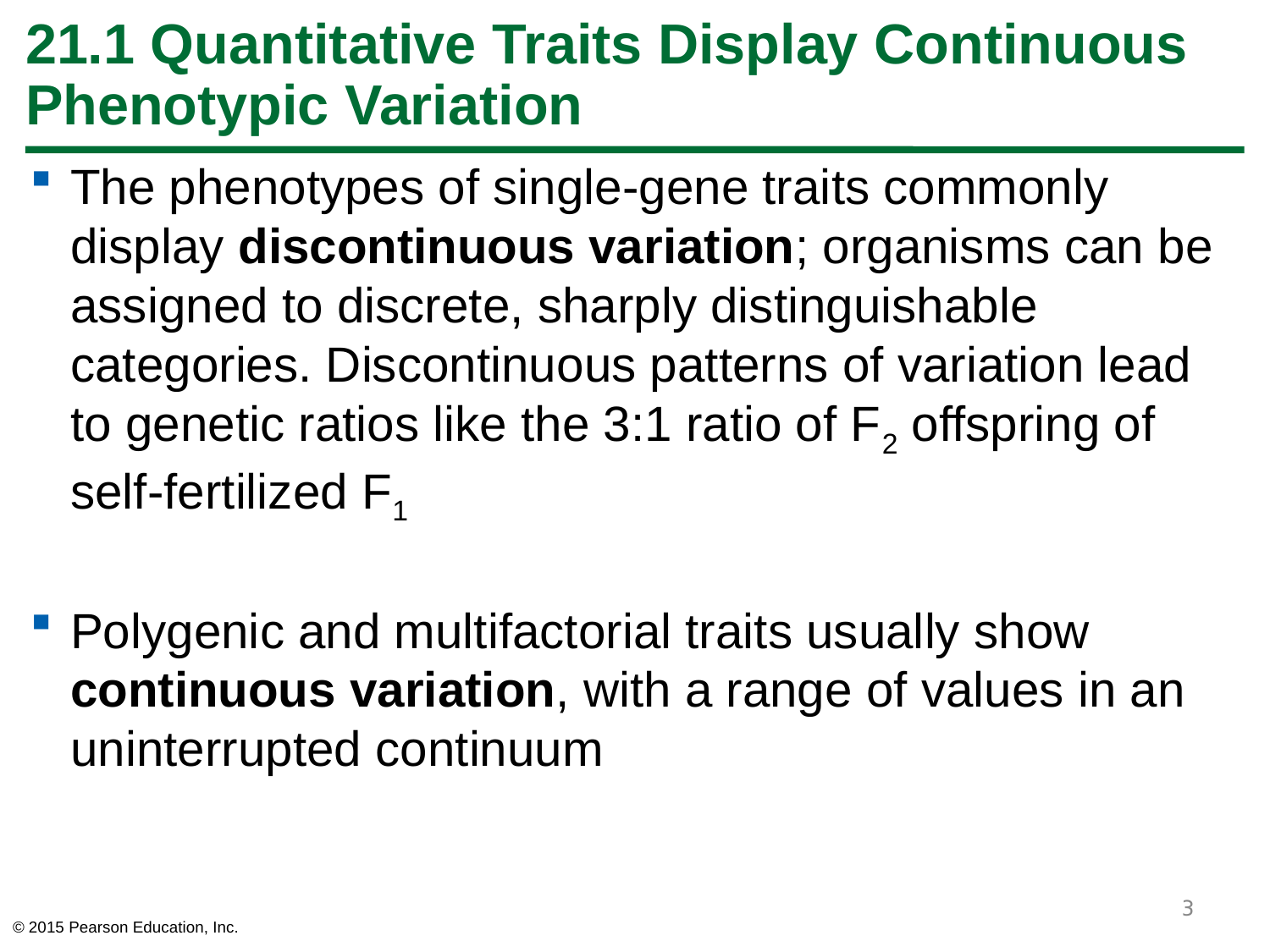

# 21.1 Quantitative Traits Display Continuous Phenotypic Variation
The phenotypes of single-gene traits commonly display discontinuous variation; organisms can be assigned to discrete, sharply distinguishable categories. Discontinuous patterns of variation lead to genetic ratios like the 3:1 ratio of F2 offspring of
self-fertilized F1

Polygenic and multifactorial traits usually show continuous variation, with a range of values in an uninterrupted continuum
3
© 2015 Pearson Education, Inc.